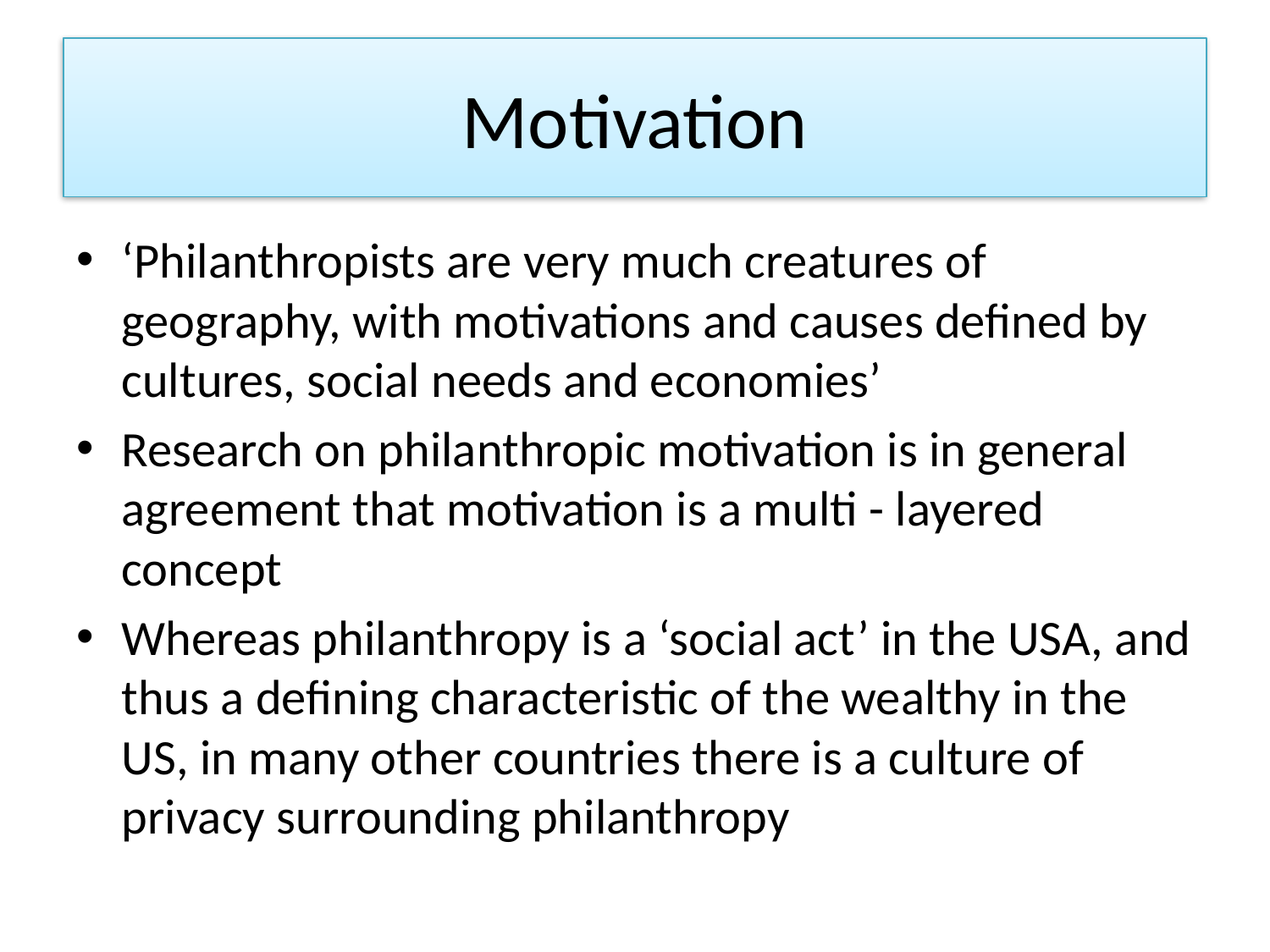

# Motivation
‘Philanthropists are very much creatures of geography, with motivations and causes defined by cultures, social needs and economies’
Research on philanthropic motivation is in general agreement that motivation is a multi - layered concept
Whereas philanthropy is a ‘social act’ in the USA, and thus a defining characteristic of the wealthy in the US, in many other countries there is a culture of privacy surrounding philanthropy